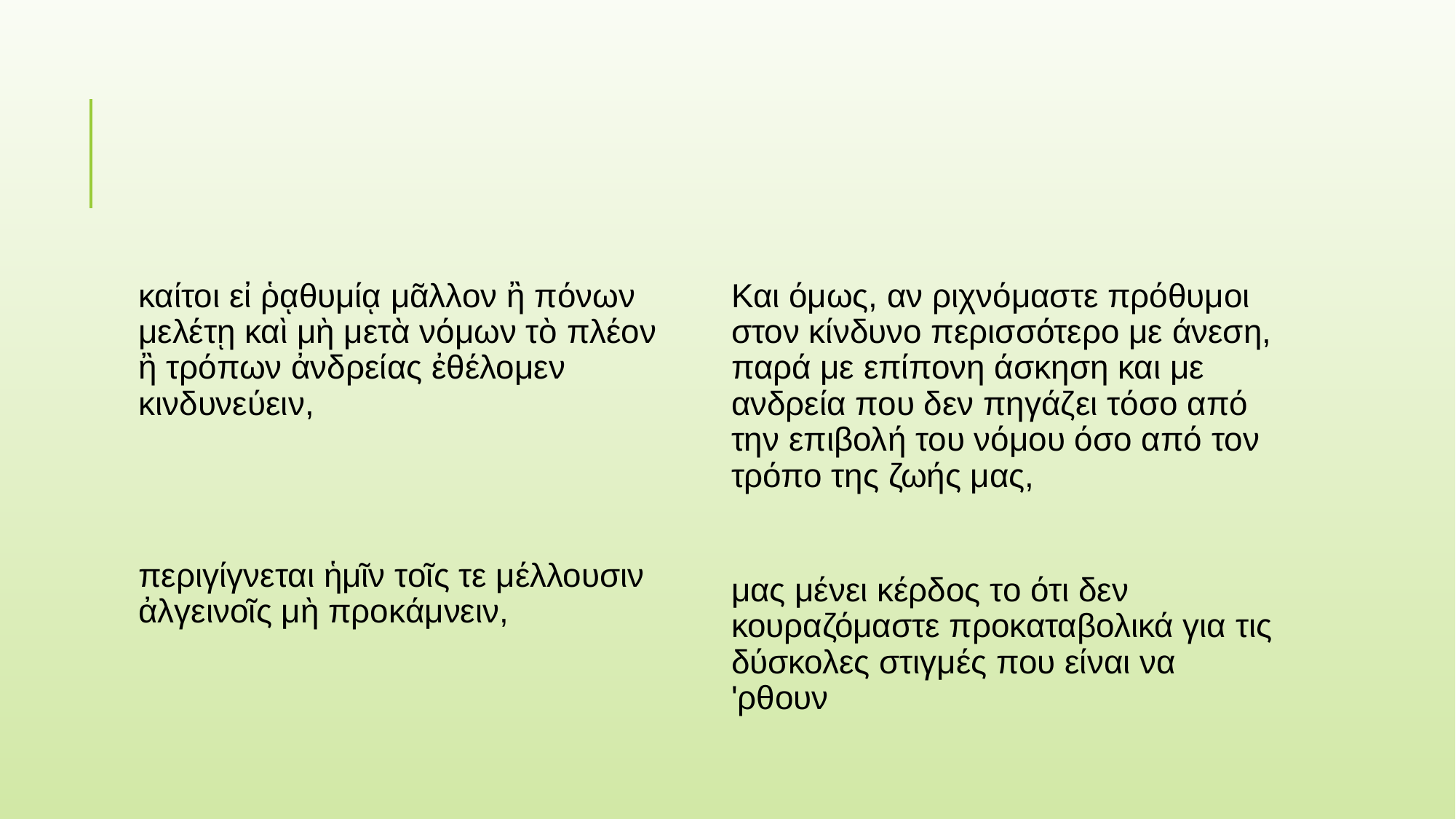

#
καίτοι εἰ ῥᾳθυμίᾳ μᾶλλον ἢ πόνων μελέτῃ καὶ μὴ μετὰ νόμων τὸ πλέον ἢ τρόπων ἀνδρείας ἐθέλομεν κινδυνεύειν,

περιγίγνεται ἡμῖν τοῖς τε μέλλουσιν ἀλγεινοῖς μὴ προκάμνειν,
Και όμως, αν ριχνόμαστε πρόθυμοι στον κίνδυνο περισσότερο με άνεση, παρά με επίπονη άσκηση και με ανδρεία που δεν πηγάζει τόσο από την επιβολή του νόμου όσο από τον τρόπο της ζωής μας,

μας μένει κέρδος το ότι δεν κουραζόμαστε προκαταβολικά για τις δύσκολες στιγμές που είναι να 'ρθουν